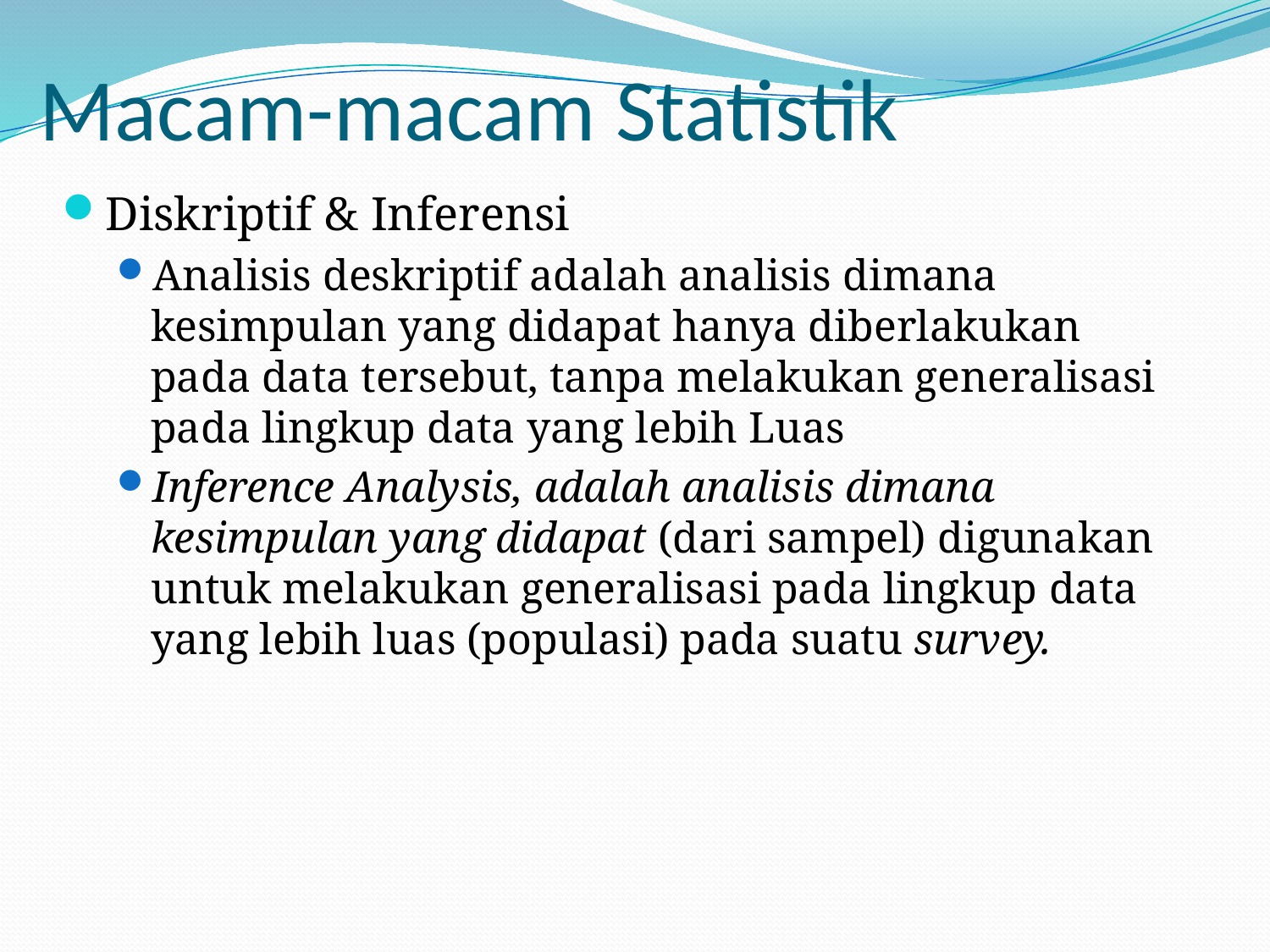

# Macam-macam Statistik
Diskriptif & Inferensi
Analisis deskriptif adalah analisis dimana kesimpulan yang didapat hanya diberlakukan pada data tersebut, tanpa melakukan generalisasi pada lingkup data yang lebih Luas
Inference Analysis, adalah analisis dimana kesimpulan yang didapat (dari sampel) digunakan untuk melakukan generalisasi pada lingkup data yang lebih luas (populasi) pada suatu survey.